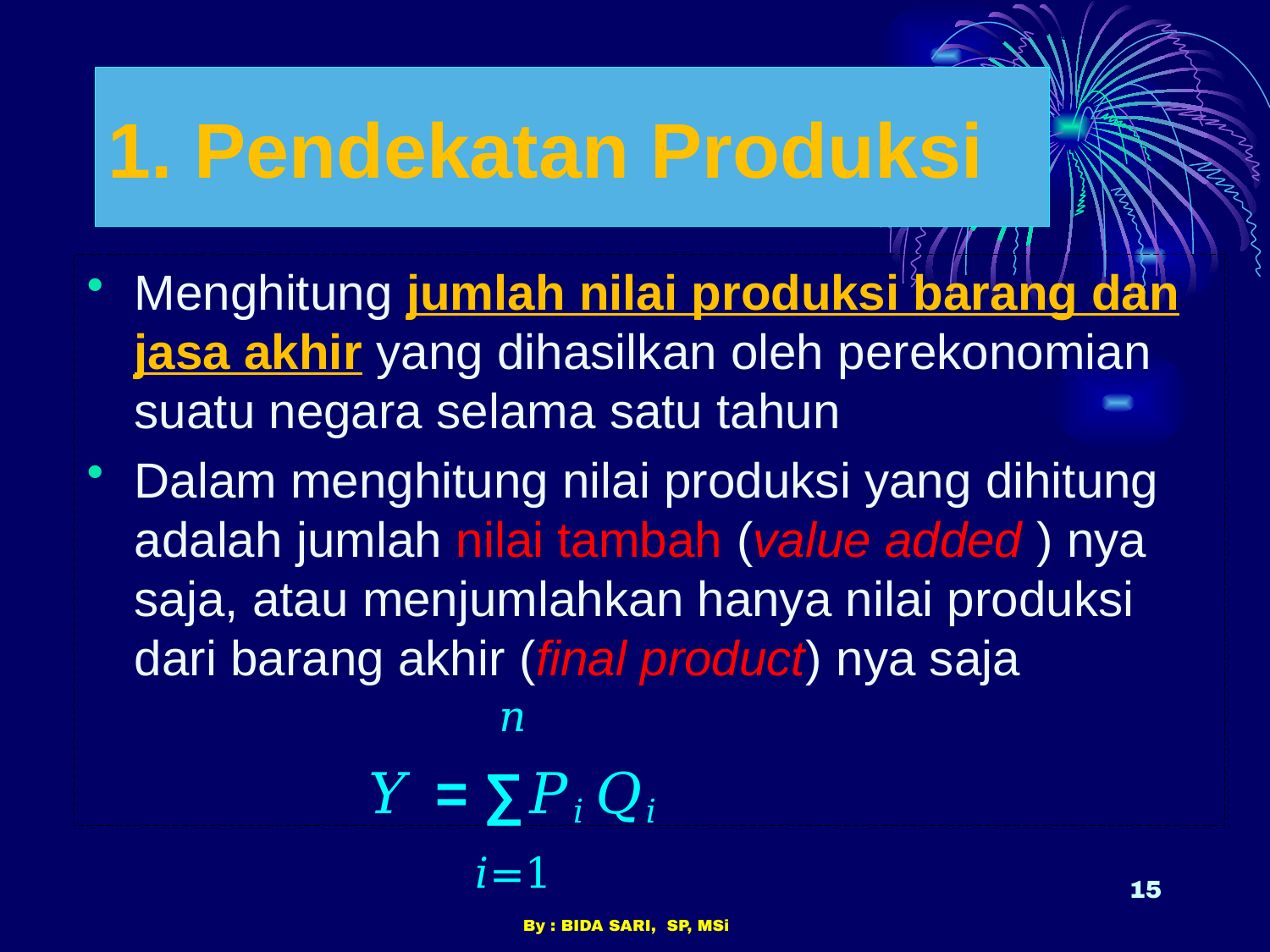

# 1. Pendekatan Produksi
Menghitung jumlah nilai produksi barang dan jasa akhir yang dihasilkan oleh perekonomian suatu negara selama satu tahun
Dalam menghitung nilai produksi yang dihitung adalah jumlah nilai tambah (value added ) nya saja, atau menjumlahkan hanya nilai produksi dari barang akhir (final product) nya saja
𝑛
𝑌 = ∑𝑃𝑖𝑄𝑖
𝑖=1
15
By : BIDA SARI,  SP, MSi